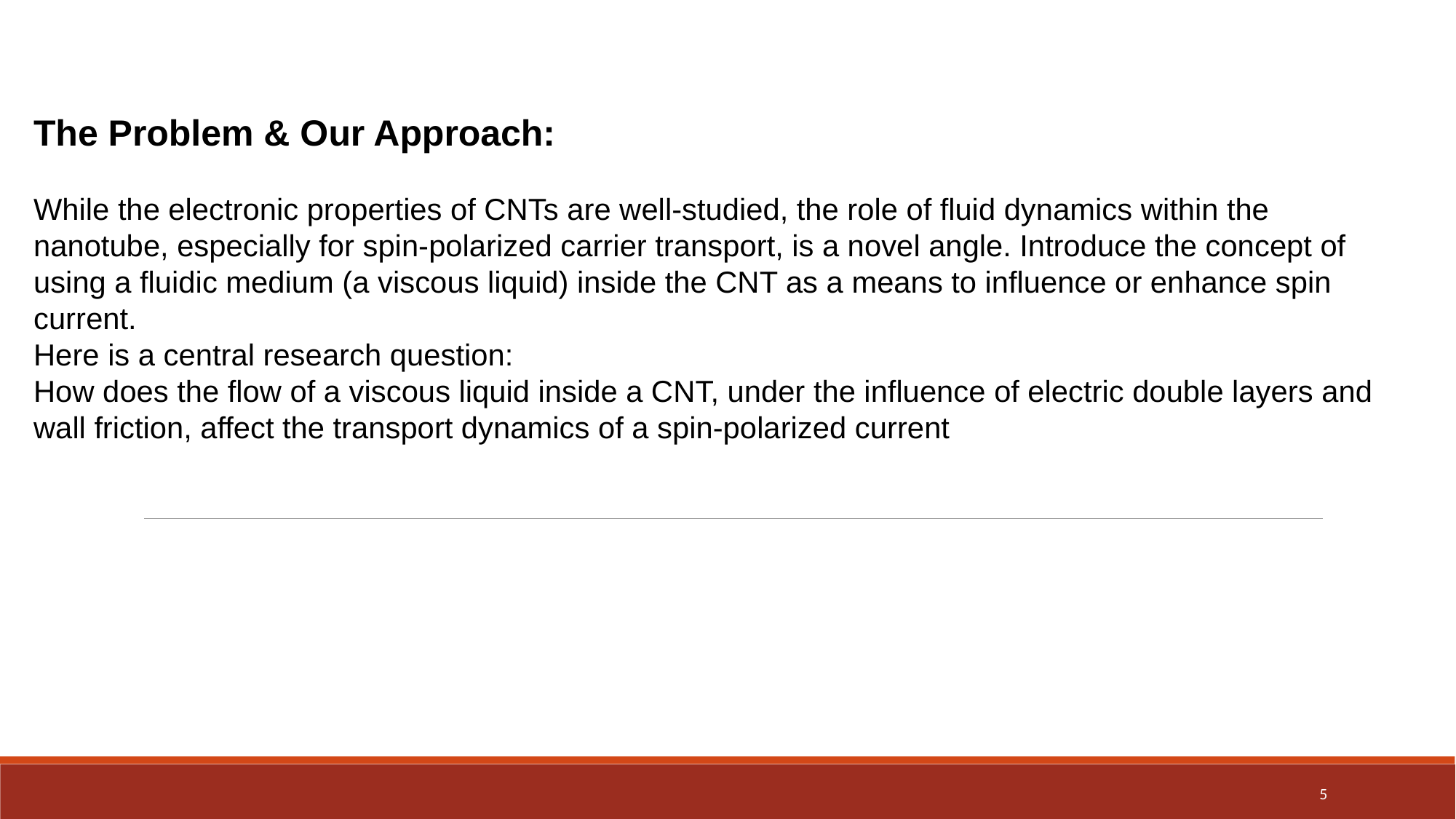

The Problem & Our Approach:

While the electronic properties of CNTs are well-studied, the role of fluid dynamics within the nanotube, especially for spin-polarized carrier transport, is a novel angle. Introduce the concept of using a fluidic medium (a viscous liquid) inside the CNT as a means to influence or enhance spin current.
Here is a central research question:
How does the flow of a viscous liquid inside a CNT, under the influence of electric double layers and wall friction, affect the transport dynamics of a spin-polarized current
5